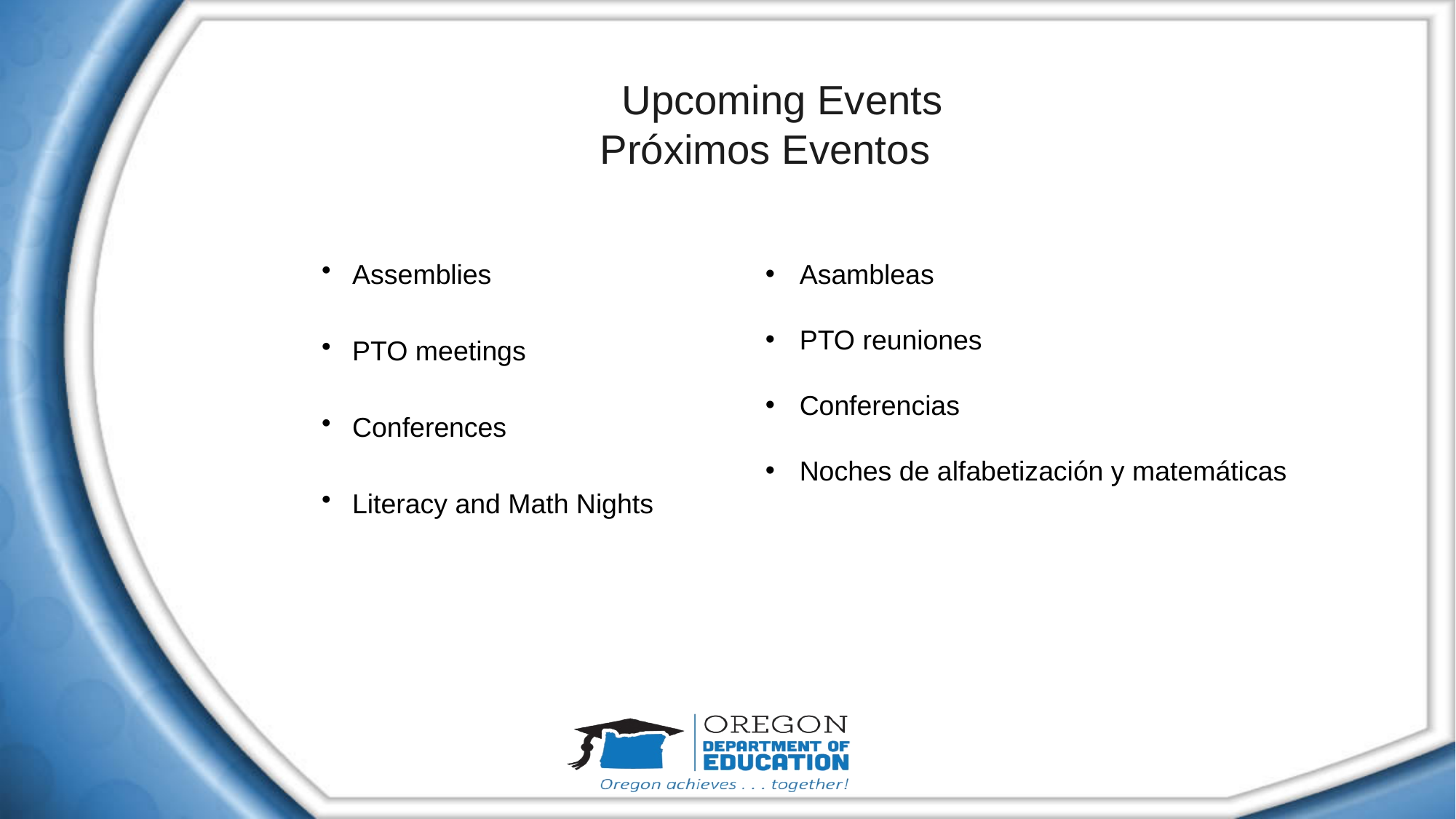

# Upcoming Events Próximos Eventos

Assemblies

PTO meetings

Conferences

Literacy and Math Nights

​Asambleas ​
 ​
PTO reuniones

Conferencias​ ​

Noches de alfabetización y matemáticas ​ ​